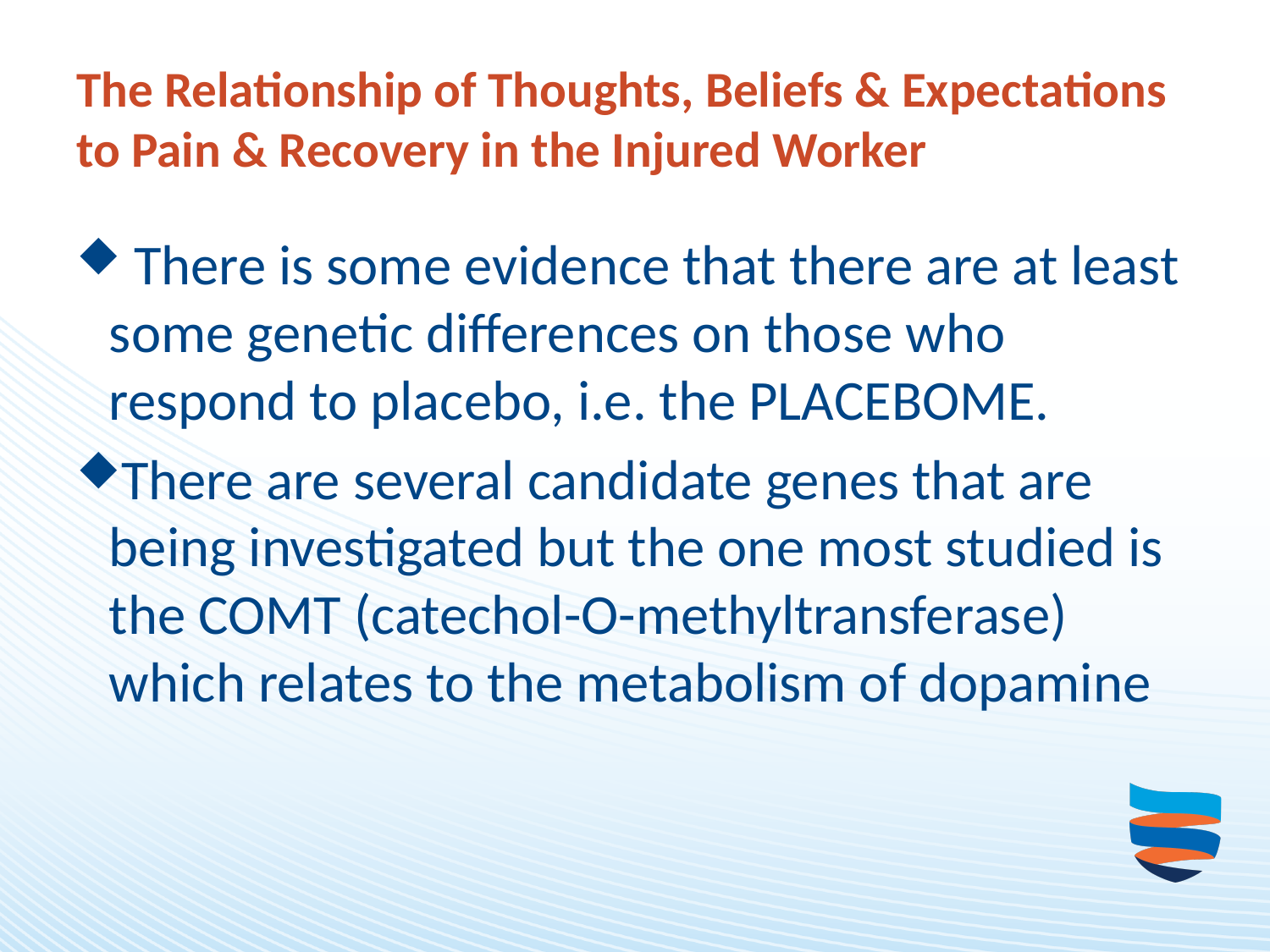

# The Relationship of Thoughts, Beliefs & Expectations to Pain & Recovery in the Injured Worker
 There is some evidence that there are at least some genetic differences on those who respond to placebo, i.e. the PLACEBOME.
There are several candidate genes that are being investigated but the one most studied is the COMT (catechol-O-methyltransferase) which relates to the metabolism of dopamine